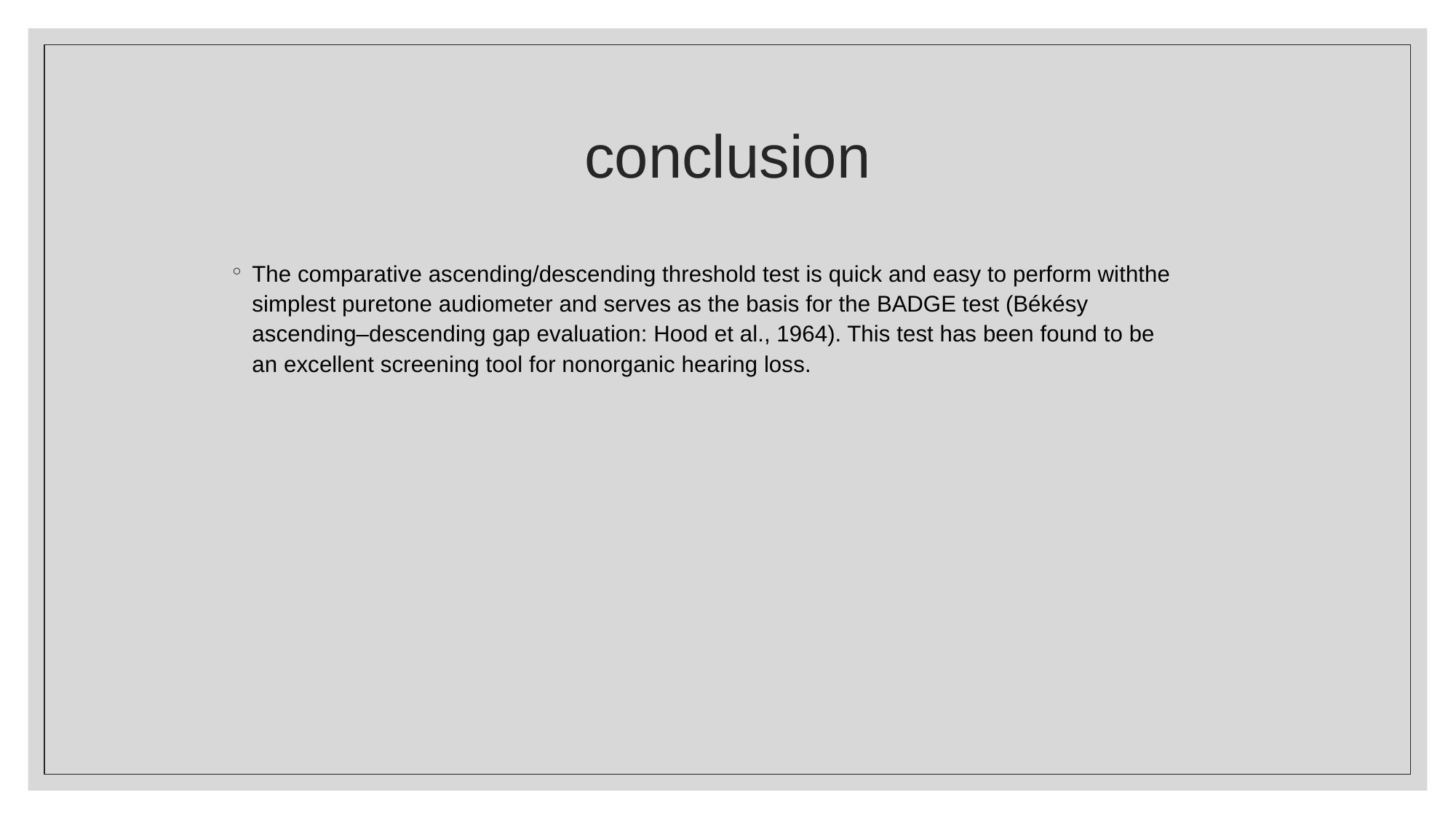

# conclusion
The comparative ascending/descending threshold test is quick and easy to perform withthe simplest puretone audiometer and serves as the basis for the BADGE test (Békésy ascending–descending gap evaluation: Hood et al., 1964). This test has been found to be an excellent screening tool for nonorganic hearing loss.